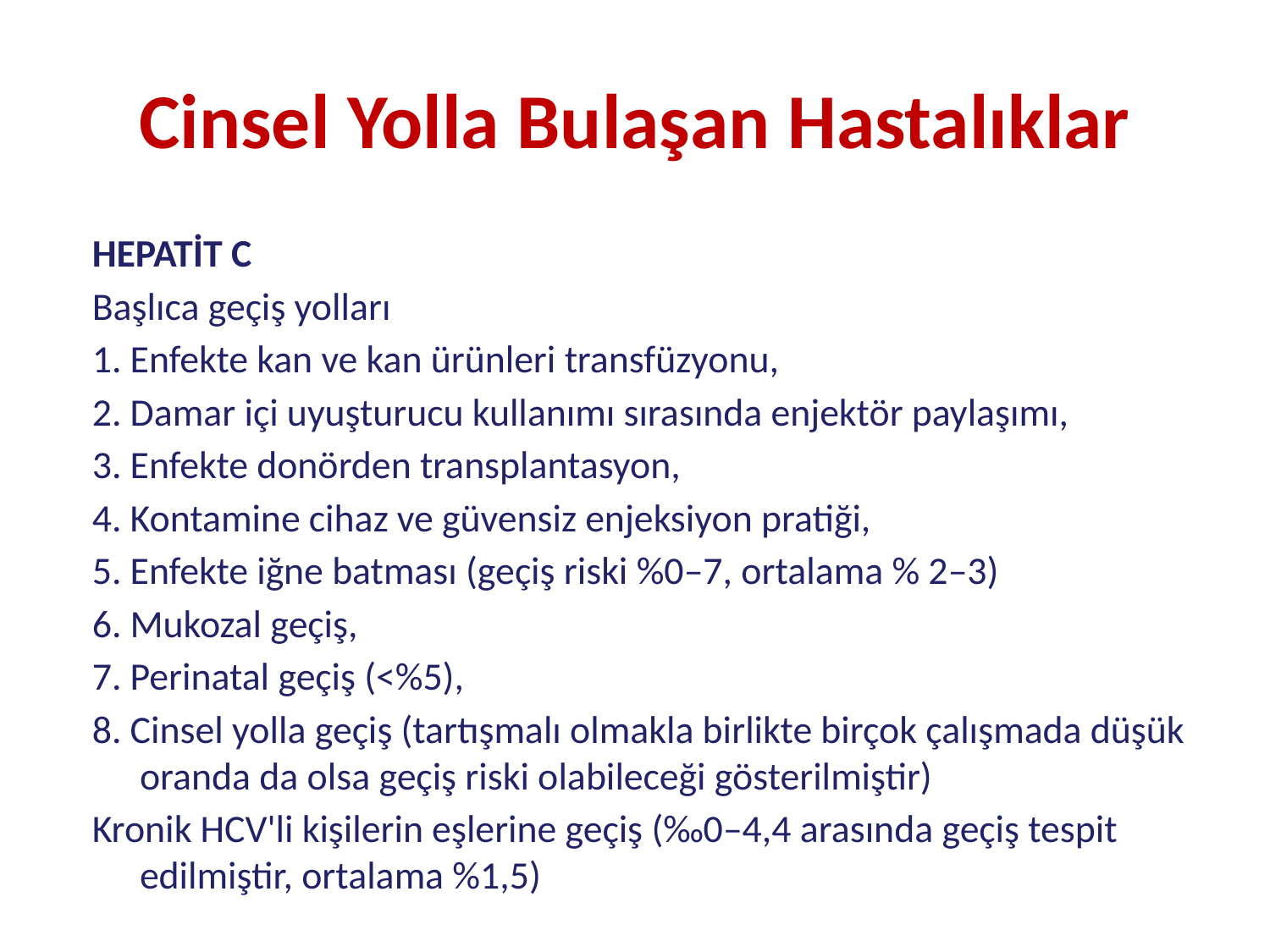

# Cinsel Yolla Bulaşan Hastalıklar
HEPATİT C
Başlıca geçiş yolları
1. Enfekte kan ve kan ürünleri transfüzyonu,
2. Damar içi uyuşturucu kullanımı sırasında enjektör paylaşımı,
3. Enfekte donörden transplantasyon,
4. Kontamine cihaz ve güvensiz enjeksiyon pratiği,
5. Enfekte iğne batması (geçiş riski %0–7, ortalama % 2–3)
6. Mukozal geçiş,
7. Perinatal geçiş (<%5),
8. Cinsel yolla geçiş (tartışmalı olmakla birlikte birçok çalışmada düşük oranda da olsa geçiş riski olabileceği gösterilmiştir)
Kronik HCV'li kişilerin eşlerine geçiş (‰0–4,4 arasında geçiş tespit edilmiştir, ortalama %1,5)